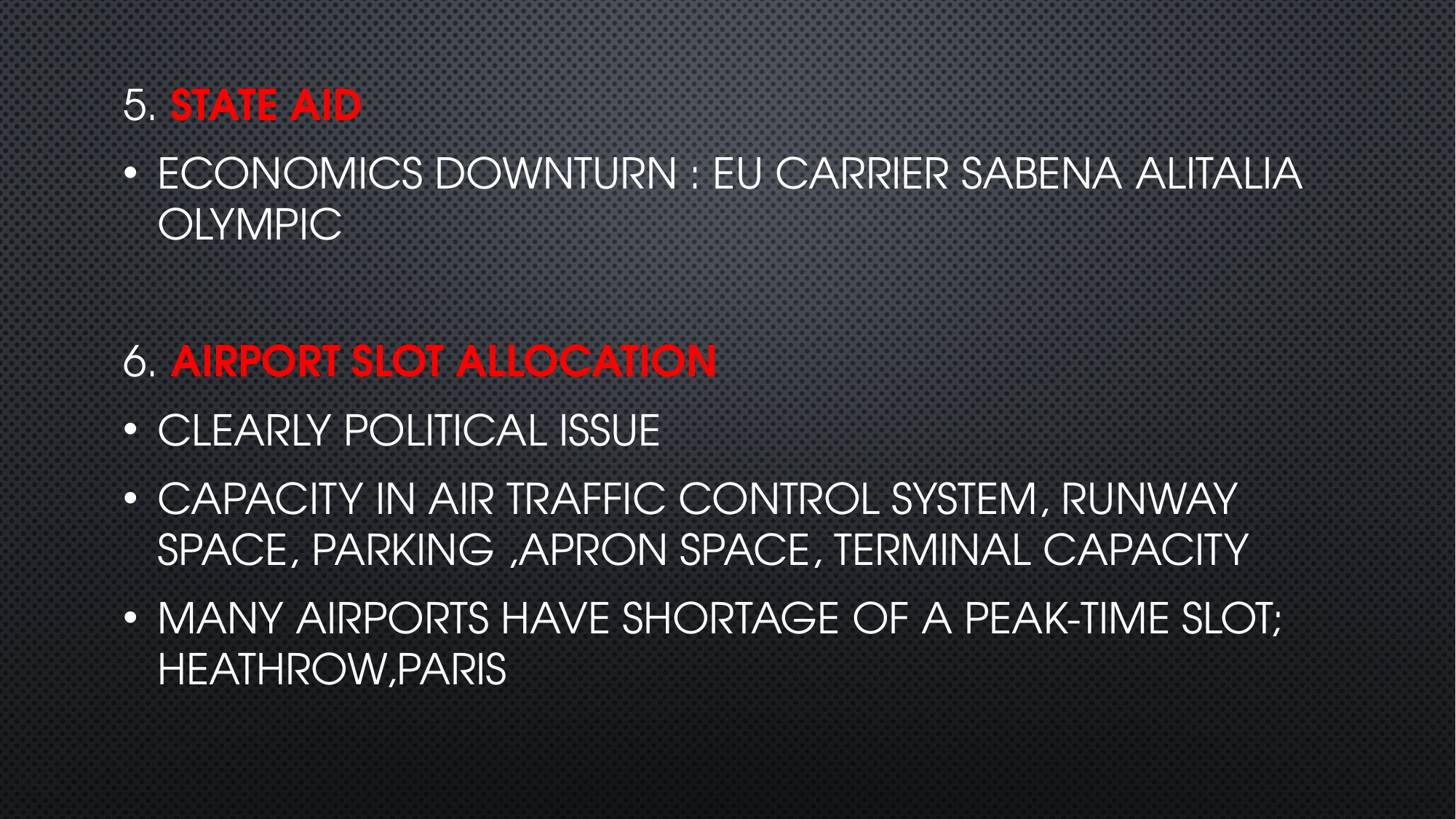

5. State Aid
Economics downturn : EU carrier Sabena Alitalia Olympic

6. Airport Slot allocation
Clearly political issue
Capacity in air traffic control system, runway space, parking ,apron space, terminal capacity
Many airports have shortage of a peak-time slot; Heathrow,Paris